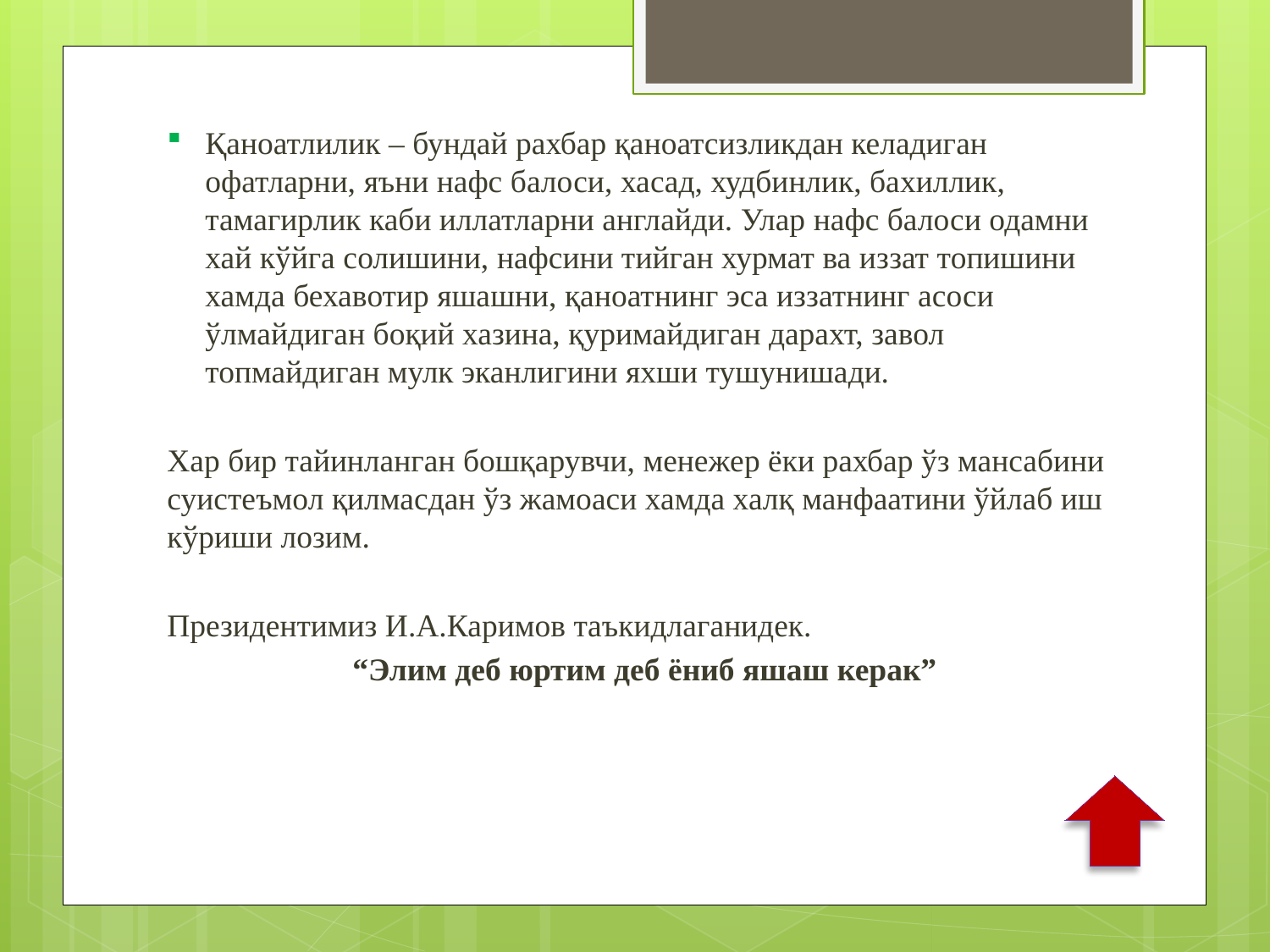

Қаноатлилик – бундай рахбар қаноатсизликдан келадиган офатларни, яъни нафс балоси, хасад, худбинлик, бахиллик, тамагирлик каби иллатларни англайди. Улар нафс балоси одамни хай кўйга солишини, нафсини тийган хурмат ва иззат топишини хамда бехавотир яшашни, қаноатнинг эса иззатнинг асоси ўлмайдиган боқий хазина, қуримайдиган дарахт, завол топмайдиган мулк эканлигини яхши тушунишади.

Хар бир тайинланган бошқарувчи, менежер ёки рахбар ўз мансабини суистеъмол қилмасдан ўз жамоаси хамда халқ манфаатини ўйлаб иш кўриши лозим.

Президентимиз И.А.Каримов таъкидлаганидек.
“Элим деб юртим деб ёниб яшаш керак”